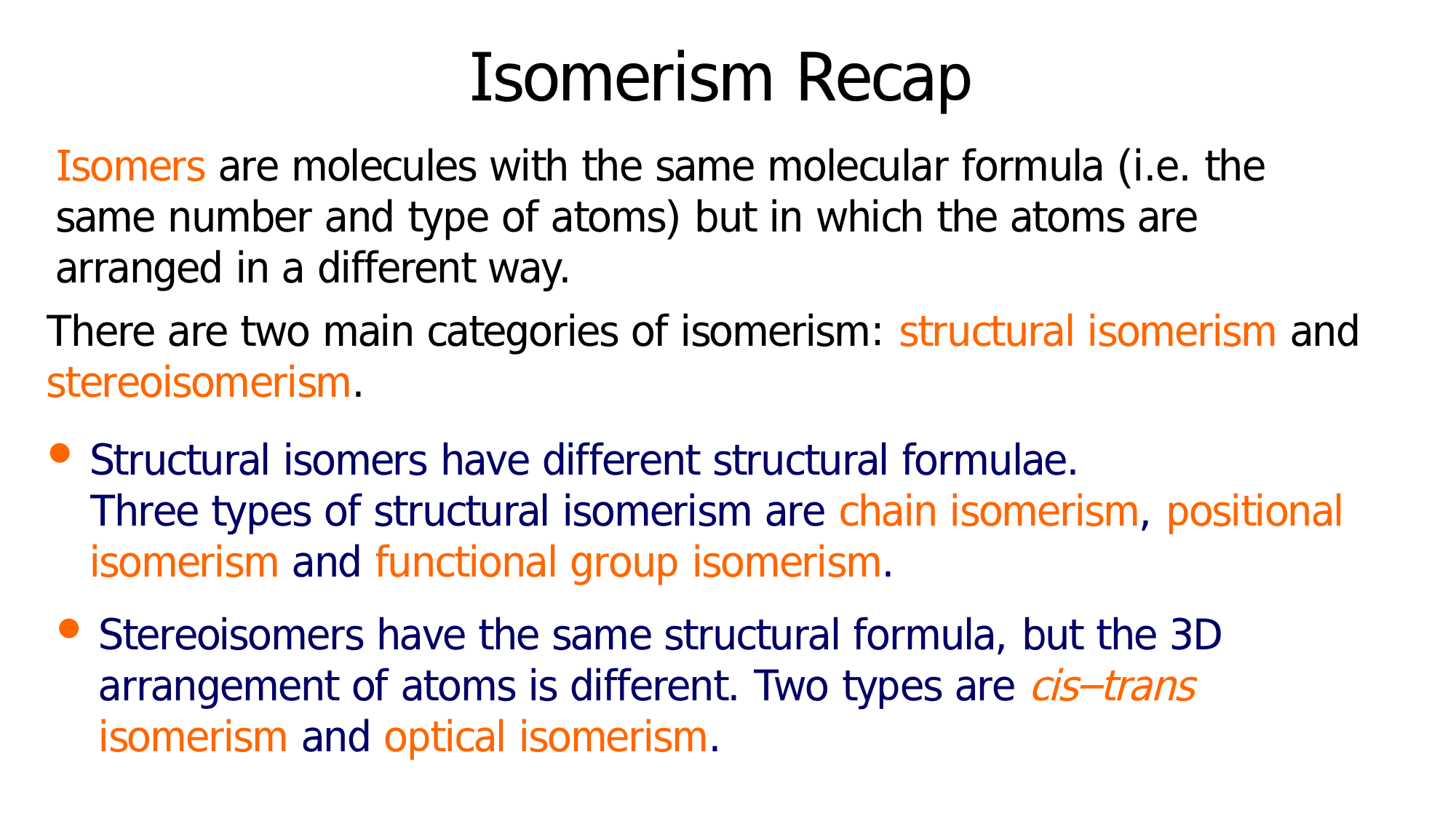

Isomerism Recap
Isomers are molecules with the same molecular formula (i.e. the same number and type of atoms) but in which the atoms are arranged in a different way.
There are two main categories of isomerism: structural isomerism and stereoisomerism.
Structural isomers have different structural formulae.
Three types of structural isomerism are chain isomerism, positional isomerism and functional group isomerism.
Stereoisomers have the same structural formula, but the 3D arrangement of atoms is different. Two types are cis–trans isomerism and optical isomerism.